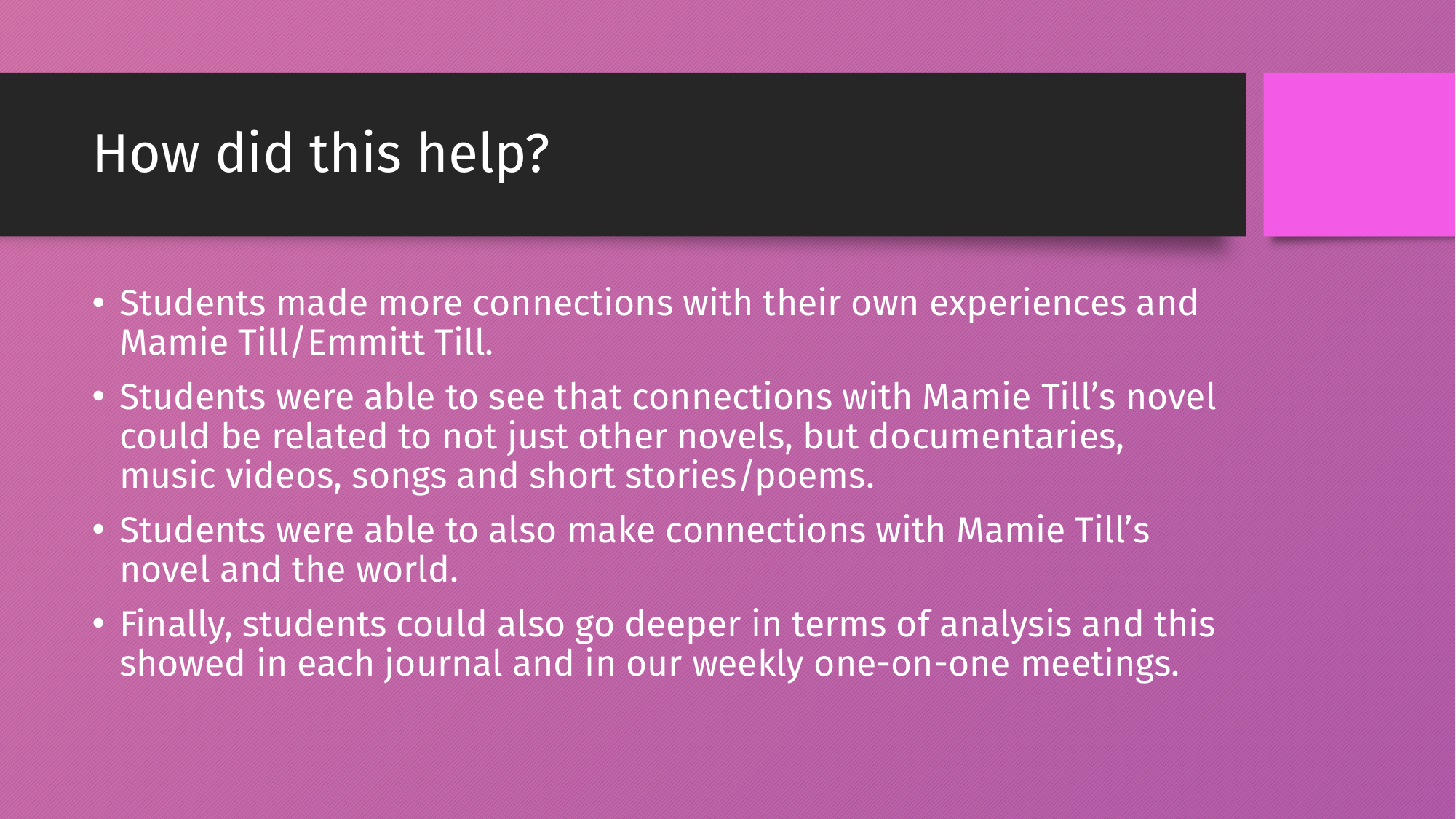

# How did this help?
Students made more connections with their own experiences and Mamie Till/Emmitt Till.
Students were able to see that connections with Mamie Till’s novel could be related to not just other novels, but documentaries, music videos, songs and short stories/poems.
Students were able to also make connections with Mamie Till’s novel and the world.
Finally, students could also go deeper in terms of analysis and this showed in each journal and in our weekly one-on-one meetings.